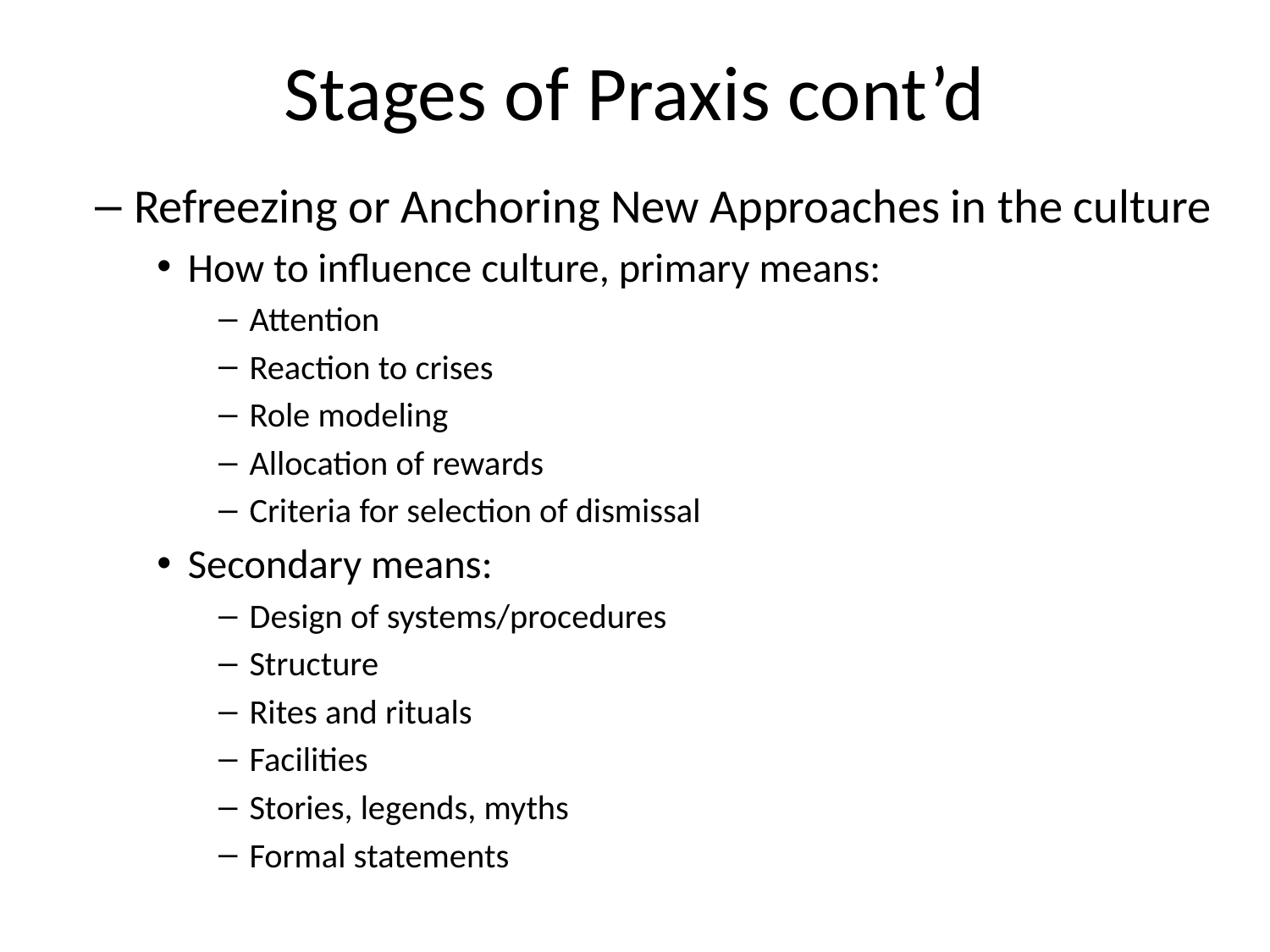

# Stages of Praxis cont’d
Refreezing or Anchoring New Approaches in the culture
How to influence culture, primary means:
Attention
Reaction to crises
Role modeling
Allocation of rewards
Criteria for selection of dismissal
Secondary means:
Design of systems/procedures
Structure
Rites and rituals
Facilities
Stories, legends, myths
Formal statements